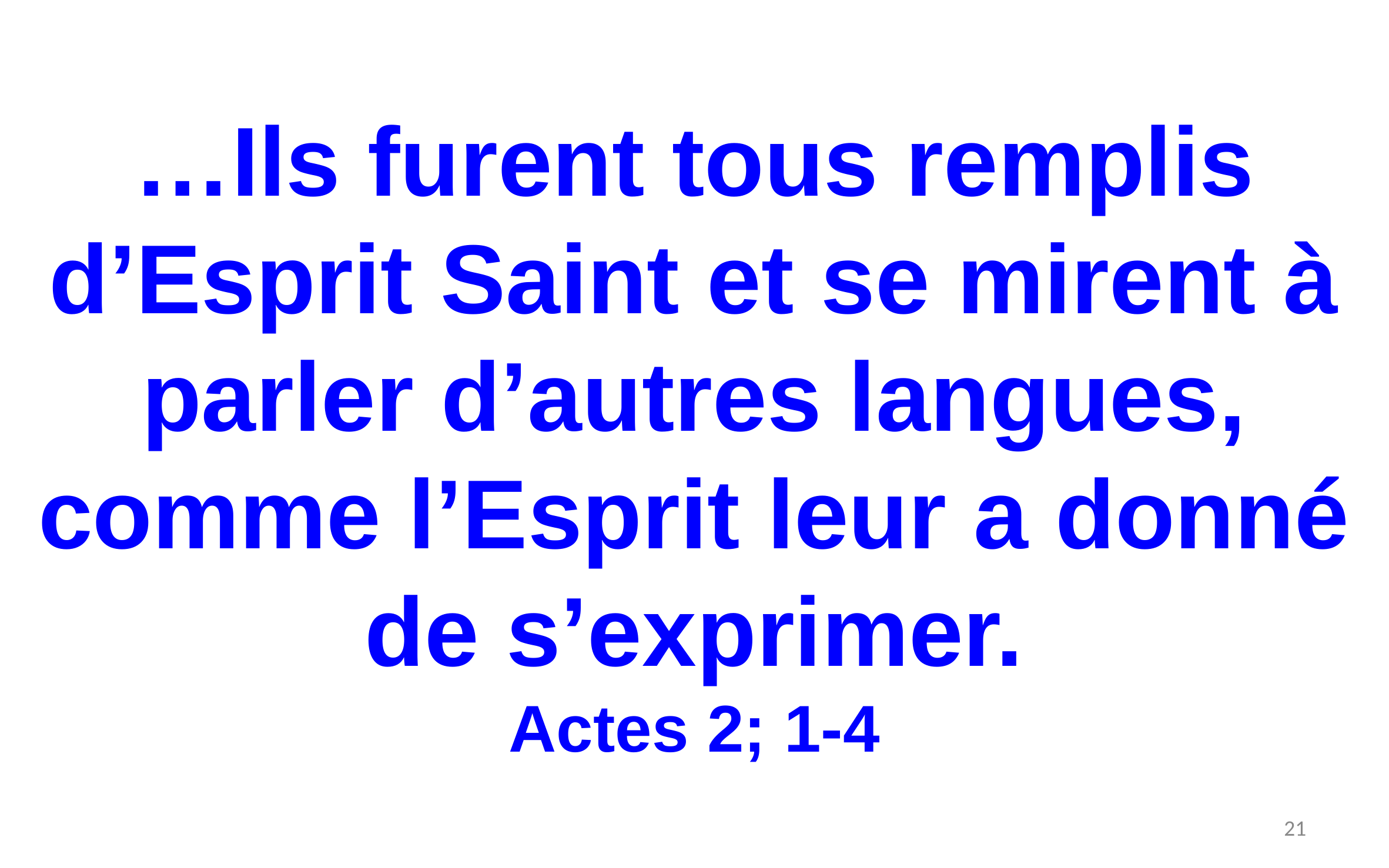

…Ils furent tous remplis d’Esprit Saint et se mirent à parler d’autres langues, comme l’Esprit leur a donné de s’exprimer.
Actes 2; 1-4
21